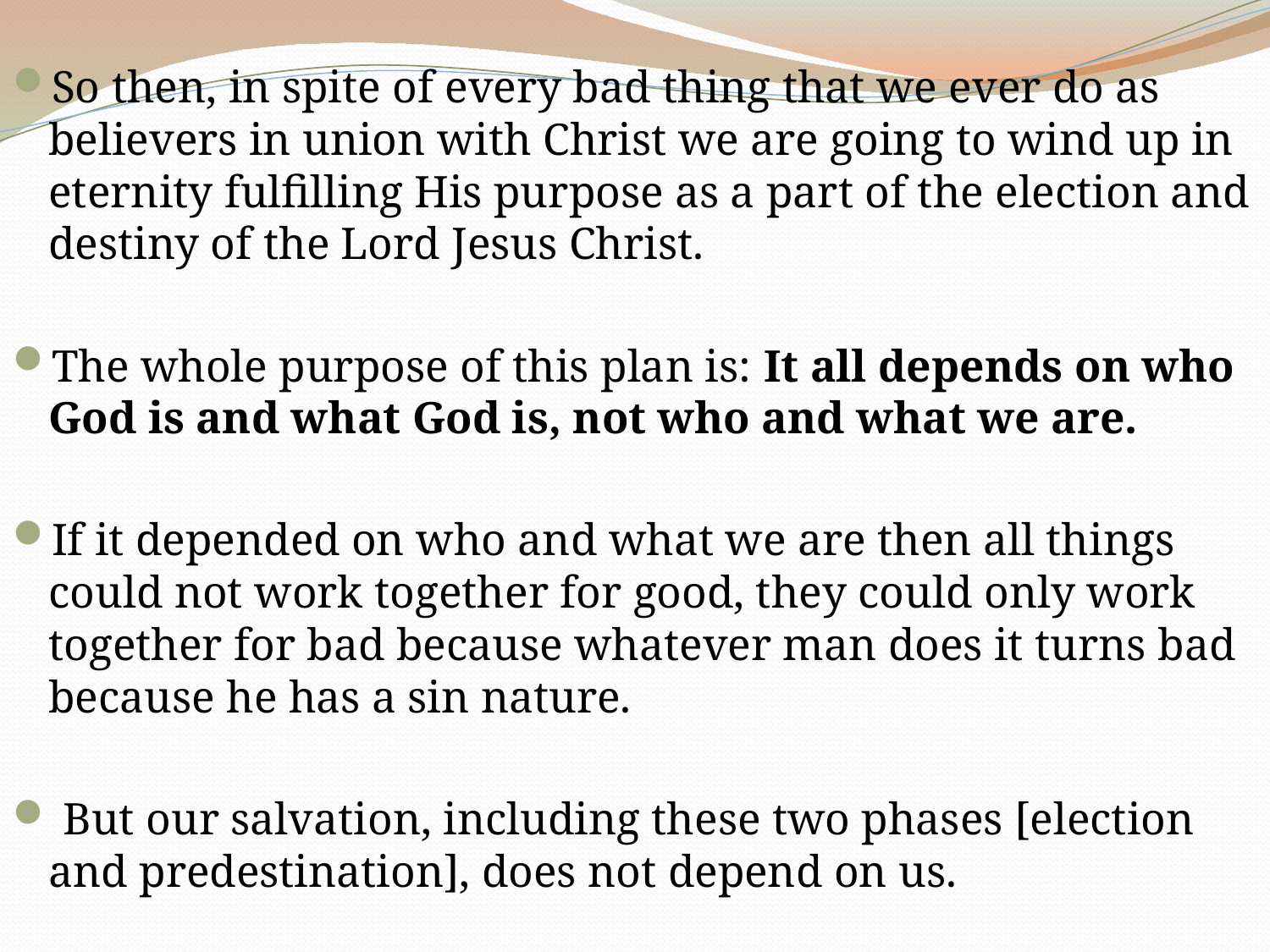

So then, in spite of every bad thing that we ever do as believers in union with Christ we are going to wind up in eternity fulfilling His purpose as a part of the election and destiny of the Lord Jesus Christ.

The whole purpose of this plan is: It all depends on who God is and what God is, not who and what we are.

If it depended on who and what we are then all things could not work together for good, they could only work together for bad because whatever man does it turns bad because he has a sin nature.

 But our salvation, including these two phases [election and predestination], does not depend on us.